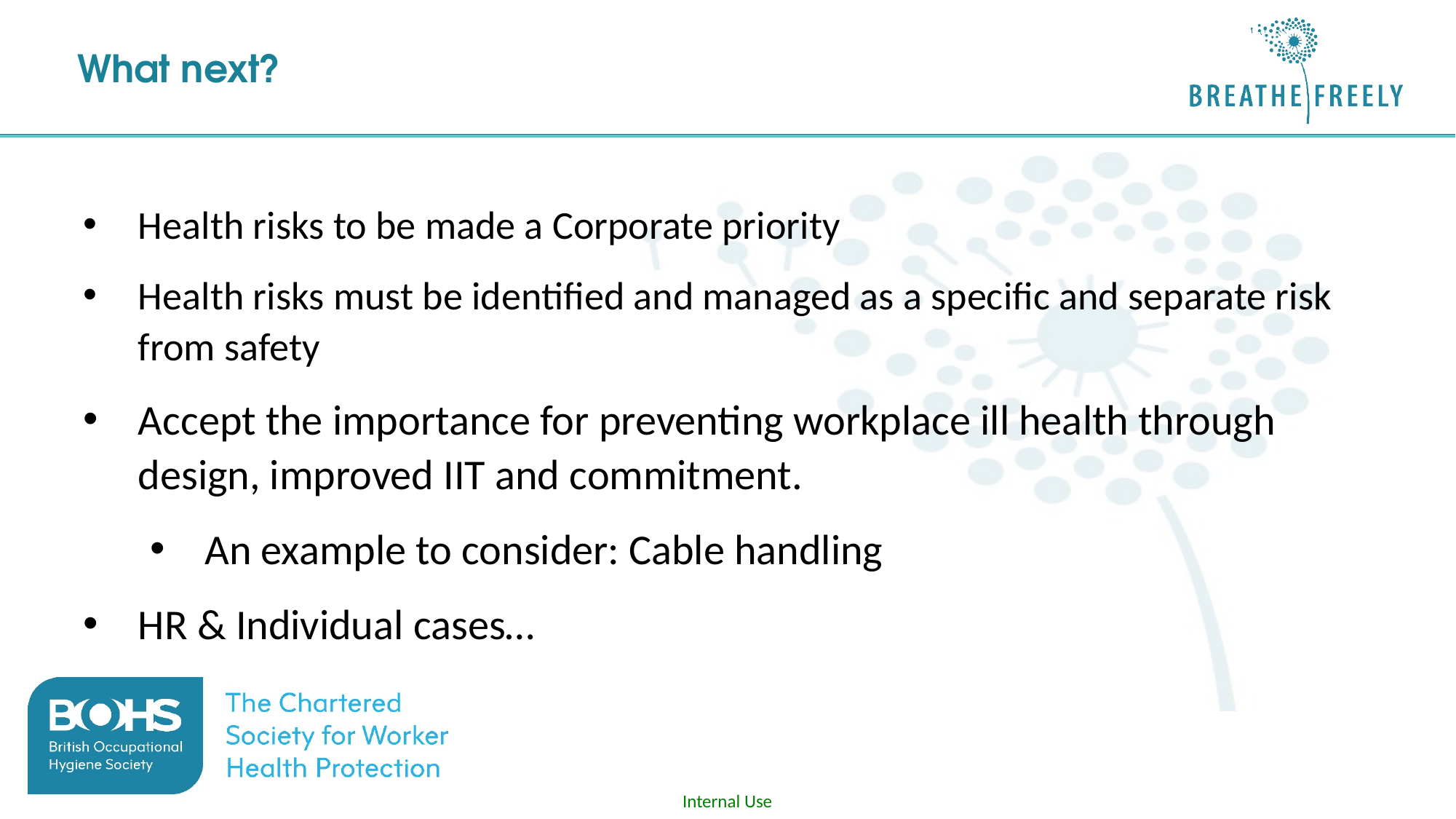

# What next?
Health risks to be made a Corporate priority
Health risks must be identified and managed as a specific and separate risk from safety
Accept the importance for preventing workplace ill health through design, improved IIT and commitment.
An example to consider: Cable handling
HR & Individual cases…